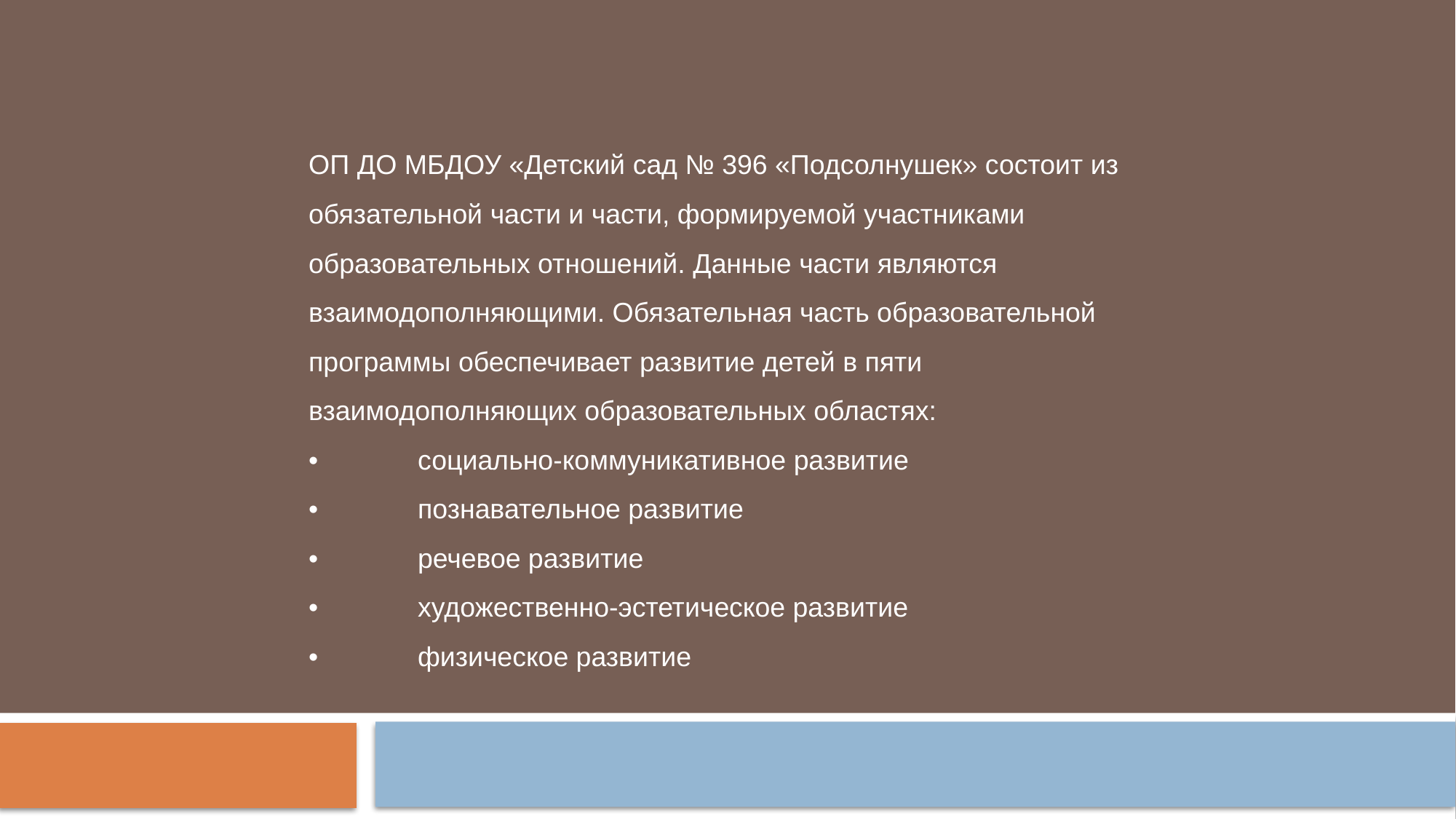

ОП ДО МБДОУ «Детский сад № 396 «Подсолнушек» состоит из обязательной части и части, формируемой участниками образовательных отношений. Данные части являются взаимодополняющими. Обязательная часть образовательной программы обеспечивает развитие детей в пяти взаимодополняющих образовательных областях:
•	социально-коммуникативное развитие
•	познавательное развитие
•	речевое развитие
•	художественно-эстетическое развитие
•	физическое развитие